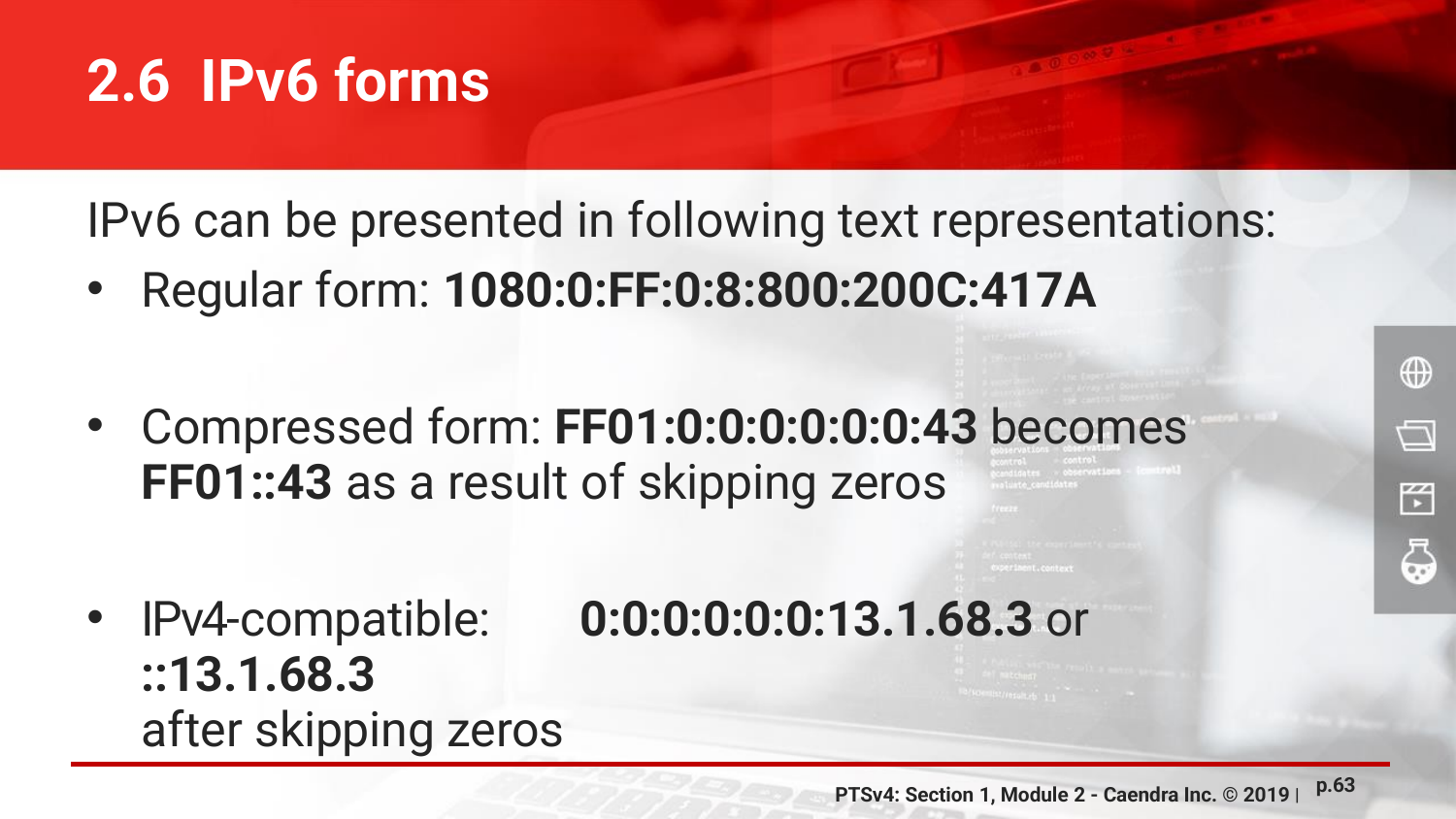

2.6  IPv6 forms
IPv6 can be presented in following text representations:
Regular form: 1080:0:FF:0:8:800:200C:417A

Compressed form: FF01:0:0:0:0:0:0:43 becomes
FF01::43 as a result of skipping zeros

IPv4-compatible:	0:0:0:0:0:0:13.1.68.3 or	::13.1.68.3
after skipping zeros

PTSv4: Section 1, Module 2 - Caendra Inc. © 2019 |
p.63